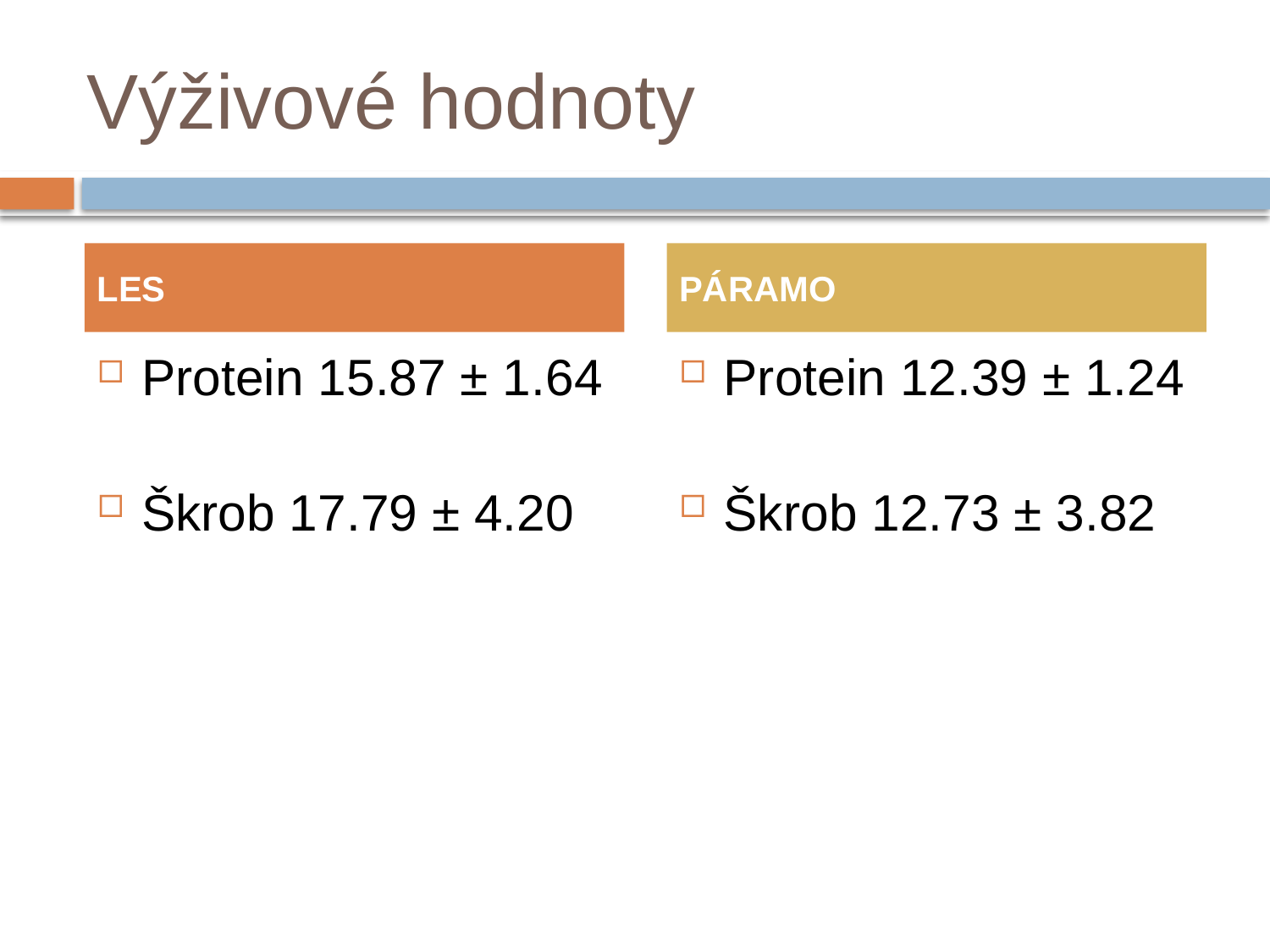

# Výživové hodnoty
LES
PÁRAMO
Protein 15.87 ± 1.64
Škrob 17.79 ± 4.20

Protein 12.39 ± 1.24
Škrob 12.73 ± 3.82